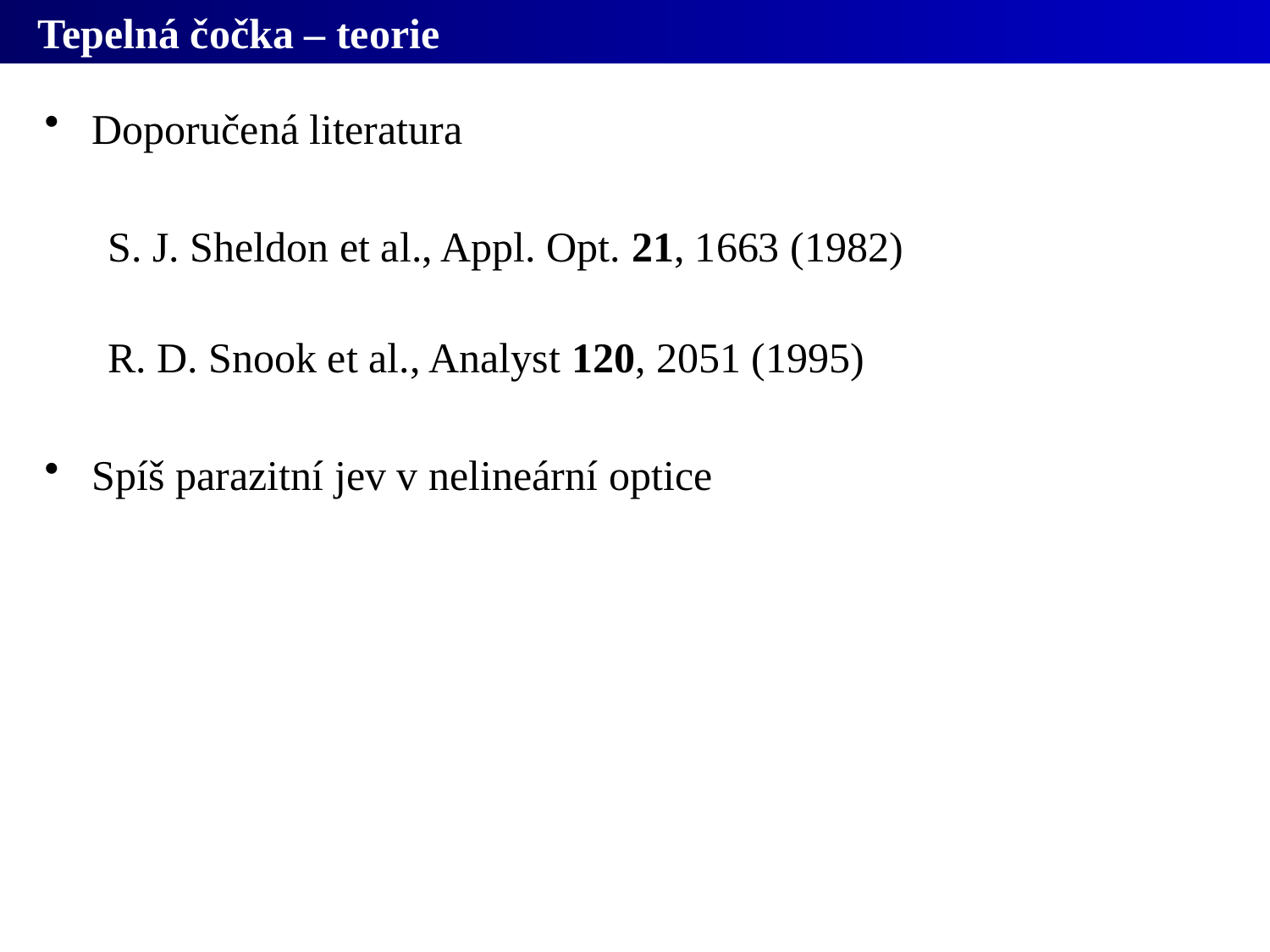

# Tepelná čočka – teorie
Doporučená literatura

      S. J. Sheldon et al., Appl. Opt. 21, 1663 (1982)
      R. D. Snook et al., Analyst 120, 2051 (1995)

Spíš parazitní jev v nelineární optice